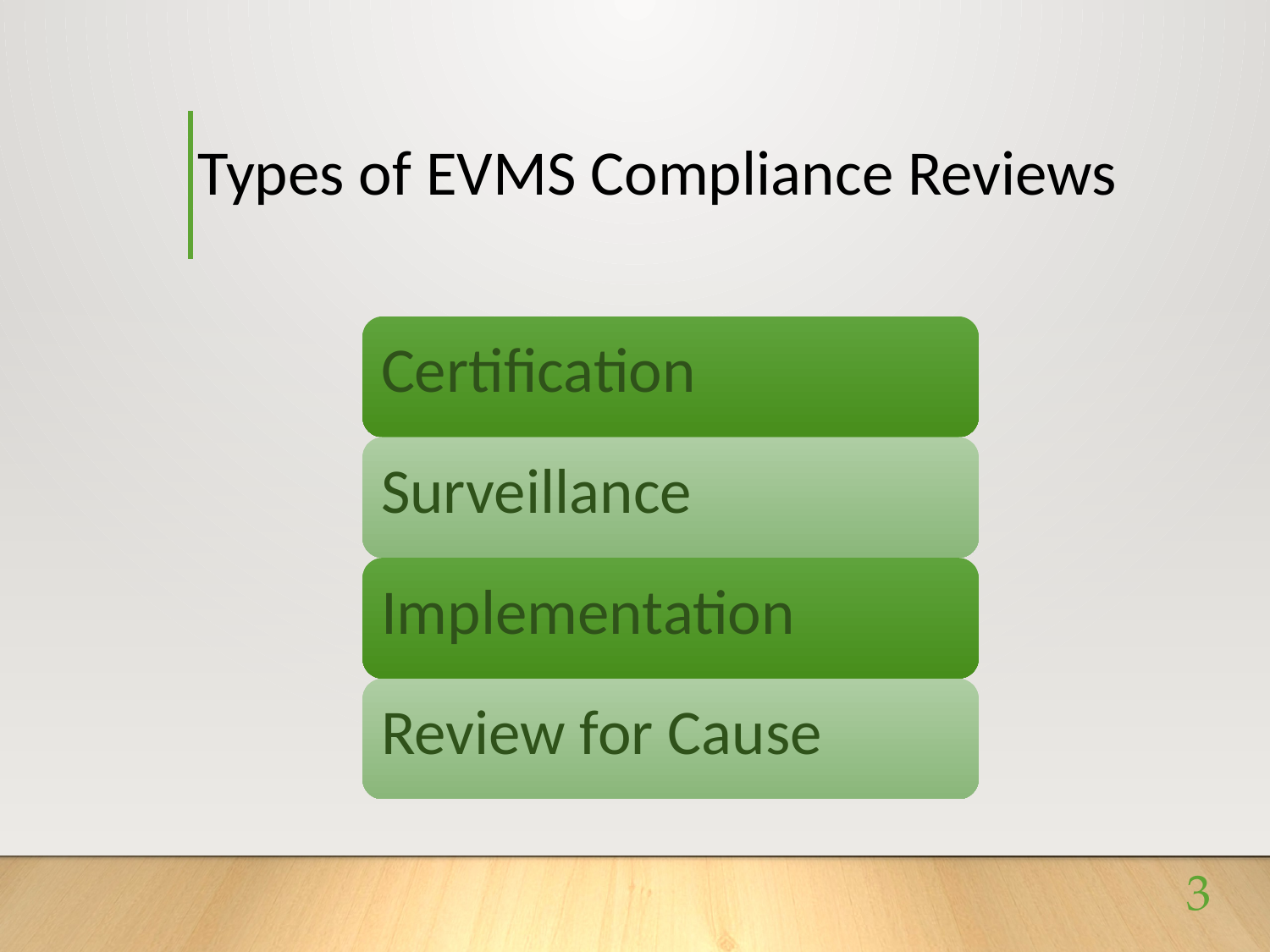

# Types of EVMS Compliance Reviews
Certification
Surveillance
Implementation
Review for Cause
3